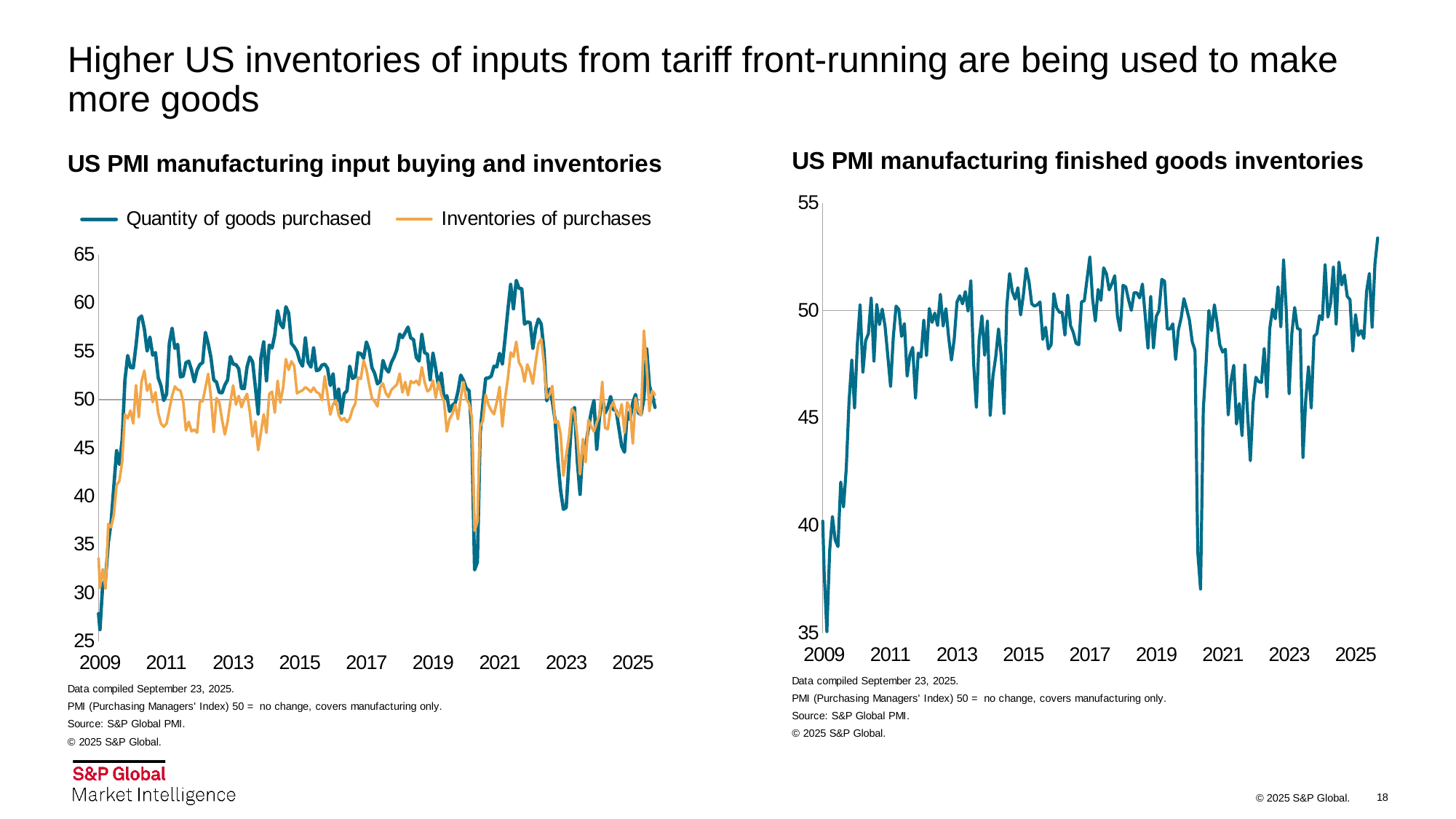

# Higher US inventories of inputs from tariff front-running are being used to make more goods

### Chart

| Category |  Inventories of finished goods  |
|---|---|
| 35431 | None |
| 35462 | None |
| 35490 | None |
| 35521 | None |
| 39203 | 48.2895 |
| 39234 | 48.56675 |
| 39264 | 47.24875 |
| 39295 | 46.527 |
| 39326 | 47.12225 |
| 39356 | 45.9295 |
| 39387 | 47.234 |
| 39417 | 46.4005 |
| 39448 | 45.853 |
| 39479 | 48.2935 |
| 39508 | 49.33 |
| 39539 | 44.85525 |
| 39569 | 45.45475 |
| 39600 | 45.41 |
| 39630 | 47.2035 |
| 39661 | 45.14125 |
| 39692 | 42.6355 |
| 39722 | 46.65075 |
| 39753 | 41.928 |
| 39783 | 42.547 |
| 39814 | 37.882 |
| 39845 | 35.08525 |
| 39873 | 38.84825 |
| 39904 | 40.43275 |
| 39934 | 39.3435 |
| 39965 | 39.03375 |
| 39995 | 42.0315 |
| 40026 | 40.87325 |
| 40057 | 42.65375 |
| 40087 | 45.7461314 |
| 40118 | 47.7027756 |
| 40148 | 45.46370669 |
| 40179 | 48.44071685 |
| 40210 | 50.26604694 |
| 40238 | 47.12408156 |
| 40269 | 48.60270749 |
| 40299 | 48.91635607 |
| 40330 | 50.58173275 |
| 40360 | 47.64911535 |
| 40391 | 50.28140974 |
| 40422 | 49.34463641 |
| 40452 | 50.06109467 |
| 40483 | 49.27554423 |
| 40513 | 47.90842004 |
| 40544 | 46.46774124 |
| 40575 | 48.77818315 |
| 40603 | 50.20199886 |
| 40634 | 50.04042202 |
| 40664 | 48.79184334 |
| 40695 | 49.39114713 |
| 40725 | 46.94663783 |
| 40756 | 47.93652964 |
| 40787 | 48.28221313 |
| 40817 | 45.92468046 |
| 40848 | 48.01989269 |
| 40878 | 47.83574247 |
| 40909 | 49.55267015 |
| 40940 | 47.90411108 |
| 40969 | 50.08864216 |
| 41000 | 49.44312946 |
| 41030 | 49.87789834 |
| 41061 | 49.2977947 |
| 41091 | 50.74878281 |
| 41122 | 49.2766675 |
| 41153 | 50.08258753 |
| 41183 | 48.72618405 |
| 41214 | 47.69265994 |
| 41244 | 48.65857932 |
| 41275 | 50.39207116 |
| 41306 | 50.68169403 |
| 41334 | 50.30243921 |
| 41365 | 50.87425218 |
| 41395 | 49.96775004 |
| 41426 | 51.38043447 |
| 41456 | 47.56911522 |
| 41487 | 45.49677486 |
| 41518 | 48.62356072 |
| 41548 | 49.74870808 |
| 41579 | 47.91909824 |
| 41609 | 49.51370304 |
| 41640 | 45.12155286 |
| 41671 | 46.95584678 |
| 41699 | 47.85222336 |
| 41730 | 49.14136958 |
| 41760 | 47.87183544 |
| 41791 | 45.22277541 |
| 41821 | 50.18385015 |
| 41852 | 51.71076094 |
| 41883 | 50.86799965 |
| 41913 | 50.52679454 |
| 41944 | 51.05413721 |
| 41974 | 49.78990894 |
| 42005 | 50.73650937 |
| 42036 | 51.95077663 |
| 42064 | 51.34421116 |
| 42095 | 50.3080208 |
| 42125 | 50.19803109 |
| 42156 | 50.26026143 |
| 42186 | 50.39483287 |
| 42217 | 48.65571761 |
| 42248 | 49.2211886 |
| 42278 | 48.20778459 |
| 42309 | 48.39963895 |
| 42339 | 50.77864475 |
| 42370 | 50.1164456 |
| 42401 | 49.91928359 |
| 42430 | 49.90155411 |
| 42461 | 48.85586538 |
| 42491 | 50.71495283 |
| 42522 | 49.30459318 |
| 42552 | 48.98336844 |
| 42583 | 48.47818455 |
| 42614 | 48.40369538 |
| 42644 | 50.40110186 |
| 42675 | 50.4471753 |
| 42705 | 51.45747822 |
| 42736 | 52.48331281 |
| 42767 | 50.51625293 |
| 42795 | 49.50856579 |
| 42826 | 50.97702337 |
| 42856 | 50.46475533 |
| 42887 | 51.97907237 |
| 42917 | 51.70503379 |
| 42948 | 50.95075248 |
| 42979 | 51.24779312 |
| 43009 | 51.61189266 |
| 43040 | 49.72249921 |
| 43070 | 49.06415876 |
| 43101 | 51.16814884 |
| 43132 | 51.09094202 |
| 43160 | 50.48566603 |
| 43191 | 50.00065691 |
| 43221 | 50.82249375 |
| 43252 | 50.81665666 |
| 43282 | 50.58192272 |
| 43313 | 51.22454634 |
| 43344 | 49.77497145 |
| 43374 | 48.24192919 |
| 43405 | 50.653565 |
| 43435 | 48.25404642 |
| 43466 | 49.71671405 |
| 43497 | 49.98589846 |
| 43525 | 51.44398599 |
| 43556 | 51.35692134 |
| 43586 | 49.14411416 |
| 43617 | 49.13923546 |
| 43647 | 49.3783057 |
| 43678 | 47.72269568 |
| 43709 | 49.09771289 |
| 43739 | 49.65736581 |
| 43770 | 50.54595136 |
| 43800 | 50.07185061 |
| 43831 | 49.54426407 |
| 43862 | 48.54957983 |
| 43891 | 48.14866168 |
| 43922 | 38.77678369 |
| 43952 | 37.06406522 |
| 43983 | 45.40252591 |
| 44013 | 47.48968588 |
| 44044 | 49.99766415 |
| 44075 | 49.05795949 |
| 44105 | 50.26259546 |
| 44136 | 49.41979613 |
| 44166 | 48.39912911 |
| 44197 | 48.06545864 |
| 44228 | 48.1982793 |
| 44256 | 45.14713857 |
| 44287 | 46.71994425 |
| 44317 | 47.45473762 |
| 44348 | 44.72512907 |
| 44378 | 45.67417876 |
| 44409 | 44.18539614 |
| 44440 | 47.46179243 |
| 44470 | 45.18703151 |
| 44501 | 43.0210392 |
| 44531 | 45.72798831 |
| 44562 | 46.89903476 |
| 44593 | 46.69306639 |
| 44621 | 46.65634362 |
| 44652 | 48.23096106 |
| 44682 | 45.97891389 |
| 44713 | 49.15333167 |
| 44743 | 50.05686384 |
| 44774 | 49.60895954 |
| 44805 | 51.09595153 |
| 44835 | 49.23384892 |
| 44866 | 52.33948692 |
| 44896 | 49.91888693 |
| 44927 | 46.14099898 |
| 44958 | 48.93622609 |
| 44986 | 50.13658561 |
| 45017 | 49.16196934 |
| 45047 | 49.11801259 |
| 45078 | 43.17286156 |
| 45108 | 45.8361213 |
| 45139 | 47.38861182 |
| 45170 | 45.46555949 |
| 45200 | 48.80080307 |
| 45231 | 48.92013622 |
| 45261 | 49.75974206 |
| 45292 | 49.57246469 |
| 45323 | 52.12921643 |
| 45352 | 49.68958496 |
| 45383 | 50.33768771 |
| 45413 | 52.02141033 |
| 45444 | 49.36740001 |
| 45474 | 52.24234495 |
| 45505 | 51.18255977 |
| 45536 | 51.64453438 |
| 45566 | 50.65066003 |
| 45597 | 50.50147186 |
| 45627 | 48.1086628 |
| 45658 | 49.80362874 |
| 45689 | 48.83905866 |
| 45717 | 49.06171221 |
| 45748 | 48.69938129 |
| 45778 | 50.90222354 |
| 45809 | 51.71743333 |
| 45839 | 49.22301816 |
| 45870 | 52.15698459 |
| 45901 | 53.36401566 |

### Chart

| Category |  Quantity of goods purchased  |  Inventories of purchases  |
|---|---|---|
| 35431 | None | None |
| 35462 | None | None |
| 35490 | None | None |
| 35521 | None | None |
| 39203 | 58.23275 | 49.21775 |
| 39234 | 54.61325 | 50.3585 |
| 39264 | 55.665 | 48.78525 |
| 39295 | 57.7025 | 47.1025 |
| 39326 | 54.71825 | 47.0755 |
| 39356 | 54.83375 | 47.52025 |
| 39387 | 55.316 | 45.8725 |
| 39417 | 51.41075 | 50.595 |
| 39448 | 54.8445 | 45.53075 |
| 39479 | 58.00025 | 50.1715 |
| 39508 | 52.08075 | 47.276 |
| 39539 | 50.526 | 47.21725 |
| 39569 | 48.1575 | 42.2295 |
| 39600 | 46.6755 | 41.0815 |
| 39630 | 50.34125 | 44.7865 |
| 39661 | 46.78075 | 48.13825 |
| 39692 | 42.36225 | 42.445 |
| 39722 | 34.2835 | 44.948 |
| 39753 | 28.46675 | 34.10675 |
| 39783 | 29.537 | 36.68225 |
| 39814 | 26.22325 | 30.5595 |
| 39845 | 30.87575 | 32.47975 |
| 39873 | 31.38475 | 30.4735 |
| 39904 | 35.20725 | 37.1515 |
| 39934 | 37.25775 | 36.809 |
| 39965 | 41.0125 | 38.08375 |
| 39995 | 44.734 | 41.162 |
| 40026 | 43.311 | 41.59725 |
| 40057 | 45.84025 | 43.5795 |
| 40087 | 52.02223853 | 48.49051795 |
| 40118 | 54.56390968 | 48.06984438 |
| 40148 | 53.33028531 | 48.87557573 |
| 40179 | 53.29213244 | 47.54237334 |
| 40210 | 55.58996743 | 51.50272696 |
| 40238 | 58.39777368 | 48.18944368 |
| 40269 | 58.6439444 | 51.89939753 |
| 40299 | 57.34130299 | 53.00132317 |
| 40330 | 55.02580944 | 50.91740065 |
| 40360 | 56.47033458 | 51.62541357 |
| 40391 | 54.60970437 | 49.74947471 |
| 40422 | 54.86994496 | 50.76302899 |
| 40452 | 52.27352299 | 48.62689102 |
| 40483 | 51.43165741 | 47.52136723 |
| 40513 | 49.91671127 | 47.20208866 |
| 40544 | 50.57820444 | 47.5360914 |
| 40575 | 55.8190662 | 48.97629057 |
| 40603 | 57.39077682 | 50.38133358 |
| 40634 | 55.30976854 | 51.36566872 |
| 40664 | 55.72269612 | 51.04566671 |
| 40695 | 52.36117026 | 50.94249856 |
| 40725 | 52.4406886 | 49.79218676 |
| 40756 | 53.82865915 | 46.81972404 |
| 40787 | 53.98372089 | 47.72155899 |
| 40817 | 53.07623298 | 46.73153487 |
| 40848 | 51.84636359 | 46.90502441 |
| 40878 | 53.05824984 | 46.59956205 |
| 40909 | 53.63733323 | 49.80111052 |
| 40940 | 53.83087484 | 49.83339836 |
| 40969 | 56.96332688 | 51.22926284 |
| 41000 | 55.80753153 | 52.67421409 |
| 41030 | 54.35889621 | 50.27069848 |
| 41061 | 52.05909202 | 46.64940447 |
| 41091 | 51.80748423 | 50.16896833 |
| 41122 | 50.7516229 | 49.73703718 |
| 41153 | 50.70752138 | 47.91547319 |
| 41183 | 51.51089881 | 46.40576023 |
| 41214 | 52.0480023 | 47.74804544 |
| 41244 | 54.46723645 | 49.78802586 |
| 41275 | 53.68014408 | 51.48040257 |
| 41306 | 53.62947641 | 49.49267626 |
| 41334 | 53.20722153 | 50.3886776 |
| 41365 | 51.17008137 | 49.22496529 |
| 41395 | 51.1601475 | 50.00447822 |
| 41426 | 53.37276415 | 50.60962298 |
| 41456 | 54.42505117 | 48.73935642 |
| 41487 | 53.9214948 | 46.18921484 |
| 41518 | 51.3110178 | 47.75091342 |
| 41548 | 48.52937427 | 44.78231537 |
| 41579 | 54.32803278 | 46.60622338 |
| 41609 | 55.98266771 | 48.49133702 |
| 41640 | 51.95100098 | 46.57274725 |
| 41671 | 55.64464398 | 50.58557059 |
| 41699 | 55.34482806 | 50.82967838 |
| 41730 | 56.72114446 | 48.66408027 |
| 41760 | 59.20657657 | 51.95192032 |
| 41791 | 57.85484346 | 49.68975233 |
| 41821 | 57.43045303 | 51.25475614 |
| 41852 | 59.61705188 | 54.20889276 |
| 41883 | 58.94972042 | 53.09107021 |
| 41913 | 55.80870202 | 53.97131362 |
| 41944 | 55.46042744 | 53.49275167 |
| 41974 | 54.99196521 | 50.65400679 |
| 42005 | 54.00275114 | 50.83607209 |
| 42036 | 53.46755628 | 50.97136402 |
| 42064 | 56.38162492 | 51.29040095 |
| 42095 | 53.87219335 | 51.07962175 |
| 42125 | 53.37456565 | 50.80638084 |
| 42156 | 55.36248286 | 51.24961154 |
| 42186 | 52.99186957 | 50.78974322 |
| 42217 | 53.10642518 | 50.63196738 |
| 42248 | 53.57727961 | 49.96000626 |
| 42278 | 53.66879283 | 52.4239441 |
| 42309 | 53.24768038 | 50.47201089 |
| 42339 | 51.46773606 | 48.46451506 |
| 42370 | 52.68268474 | 49.5576365 |
| 42401 | 49.58715528 | 49.92805114 |
| 42430 | 51.11884375 | 48.4401639 |
| 42461 | 48.61130934 | 47.85718422 |
| 42491 | 50.62254998 | 48.10639064 |
| 42522 | 50.91046095 | 47.68444255 |
| 42552 | 53.47018082 | 48.03247296 |
| 42583 | 52.20118368 | 49.02624054 |
| 42614 | 52.3586684 | 49.58929966 |
| 42644 | 54.86034173 | 52.29195886 |
| 42675 | 54.75983924 | 52.14896722 |
| 42705 | 54.28327764 | 54.05350984 |
| 42736 | 55.96656206 | 53.13226173 |
| 42767 | 55.15795262 | 51.57721569 |
| 42795 | 53.3308813 | 50.17147005 |
| 42826 | 52.72721073 | 49.83156572 |
| 42856 | 51.63060027 | 49.30201936 |
| 42887 | 51.90113448 | 51.29860121 |
| 42917 | 54.0595542 | 51.67405235 |
| 42948 | 53.20858713 | 50.68725456 |
| 42979 | 52.86451362 | 50.2704119 |
| 43009 | 53.83195271 | 50.9980394 |
| 43040 | 54.42935748 | 51.30398244 |
| 43070 | 55.18776234 | 51.56631002 |
| 43101 | 56.7748883 | 52.69672378 |
| 43132 | 56.41902928 | 50.75138914 |
| 43160 | 56.93839908 | 51.82727822 |
| 43191 | 57.50981394 | 50.46745427 |
| 43221 | 56.38209041 | 51.92817394 |
| 43252 | 56.21654271 | 51.71578114 |
| 43282 | 54.37341811 | 51.95580602 |
| 43313 | 54.00148273 | 51.52718529 |
| 43344 | 56.74518503 | 53.36075617 |
| 43374 | 54.85691369 | 51.81767179 |
| 43405 | 54.70645632 | 50.86170444 |
| 43435 | 52.06419782 | 51.06742179 |
| 43466 | 54.79483452 | 51.98769664 |
| 43497 | 53.22547597 | 50.20570466 |
| 43525 | 51.37972639 | 51.81684762 |
| 43556 | 52.76107416 | 50.53488476 |
| 43586 | 50.06632747 | 49.80293399 |
| 43617 | 50.41685588 | 46.71075508 |
| 43647 | 48.78310291 | 48.01938071 |
| 43678 | 49.42092201 | 48.52046978 |
| 43709 | 49.66216714 | 49.48552118 |
| 43739 | 50.8197252 | 47.99450289 |
| 43770 | 52.53714418 | 50.17262344 |
| 43800 | 52.00143724 | 51.82963986 |
| 43831 | 51.18363937 | 50.05917168 |
| 43862 | 50.92324048 | 49.6119492 |
| 43891 | 46.51098653 | 48.22317335 |
| 43922 | 32.40606259 | 36.4415937 |
| 43952 | 33.20355984 | 37.38428057 |
| 43983 | 46.55249448 | 47.24312488 |
| 44013 | 49.56224455 | 47.81239193 |
| 44044 | 52.21625152 | 50.49560793 |
| 44075 | 52.24717364 | 49.4612109 |
| 44105 | 52.42530645 | 48.89437601 |
| 44136 | 53.47176468 | 48.49198259 |
| 44166 | 53.38860951 | 49.74303761 |
| 44197 | 54.79023603 | 51.31885589 |
| 44228 | 53.67877956 | 47.22417646 |
| 44256 | 56.38106556 | 50.13005439 |
| 44287 | 59.30184352 | 52.23794369 |
| 44317 | 61.93184526 | 54.88413999 |
| 44348 | 59.39869578 | 54.43909614 |
| 44378 | 62.34519009 | 56.00121485 |
| 44409 | 61.51771744 | 53.84610481 |
| 44440 | 61.47893005 | 53.32085254 |
| 44470 | 57.81004411 | 51.87361608 |
| 44501 | 58.03378289 | 53.64599326 |
| 44531 | 57.97856711 | 52.84379319 |
| 44562 | 55.31842245 | 51.65574531 |
| 44593 | 57.36007764 | 53.91710295 |
| 44621 | 58.33853668 | 55.78480779 |
| 44652 | 57.82780926 | 56.2697708 |
| 44682 | 55.09099539 | 53.72487255 |
| 44713 | 49.88287324 | 50.18968413 |
| 44743 | 51.10147862 | 50.5057204 |
| 44774 | 49.85867335 | 51.42387654 |
| 44805 | 47.88283179 | 47.62483934 |
| 44835 | 43.72095838 | 47.80647961 |
| 44866 | 40.58973462 | 46.47788966 |
| 44896 | 38.66384127 | 42.14321156 |
| 44927 | 38.84074136 | 44.2334011 |
| 44958 | 43.55931204 | 46.13101236 |
| 44986 | 48.14244788 | 49.06813187 |
| 45017 | 49.19906116 | 48.66654192 |
| 45047 | 43.69039436 | 46.16346128 |
| 45078 | 40.21474194 | 42.27651786 |
| 45108 | 45.28243929 | 45.94009182 |
| 45139 | 45.15151004 | 43.5367225 |
| 45170 | 47.03405069 | 47.90472475 |
| 45200 | 48.70663641 | 47.2363229 |
| 45231 | 49.91492701 | 46.71600675 |
| 45261 | 44.86939491 | 47.62615723 |
| 45292 | 48.18295716 | 48.3984935 |
| 45323 | 50.31885646 | 51.8486344 |
| 45352 | 48.62880008 | 47.07962392 |
| 45383 | 49.20044304 | 46.94171431 |
| 45413 | 50.3346247 | 49.13697538 |
| 45444 | 48.98544766 | 49.76669351 |
| 45474 | 48.867167 | 48.73571614 |
| 45505 | 47.01355484 | 48.24258899 |
| 45536 | 45.19748289 | 49.52590293 |
| 45566 | 44.57568602 | 46.60347017 |
| 45597 | 48.74088389 | 49.73674794 |
| 45627 | 47.94466173 | 49.10318867 |
| 45658 | 49.67286232 | 45.46602786 |
| 45689 | 50.53667855 | 50.18700313 |
| 45717 | 48.63253339 | 48.88044939 |
| 45748 | 48.45973136 | 48.38737879 |
| 45778 | 50.17128129 | 57.14228114 |
| 45809 | 55.25008754 | 53.43857783 |
| 45839 | 51.41040766 | 48.81502964 |
| 45870 | 50.47685829 | 50.90771373 |
| 45901 | 49.209071 | 50.50517217 |
18